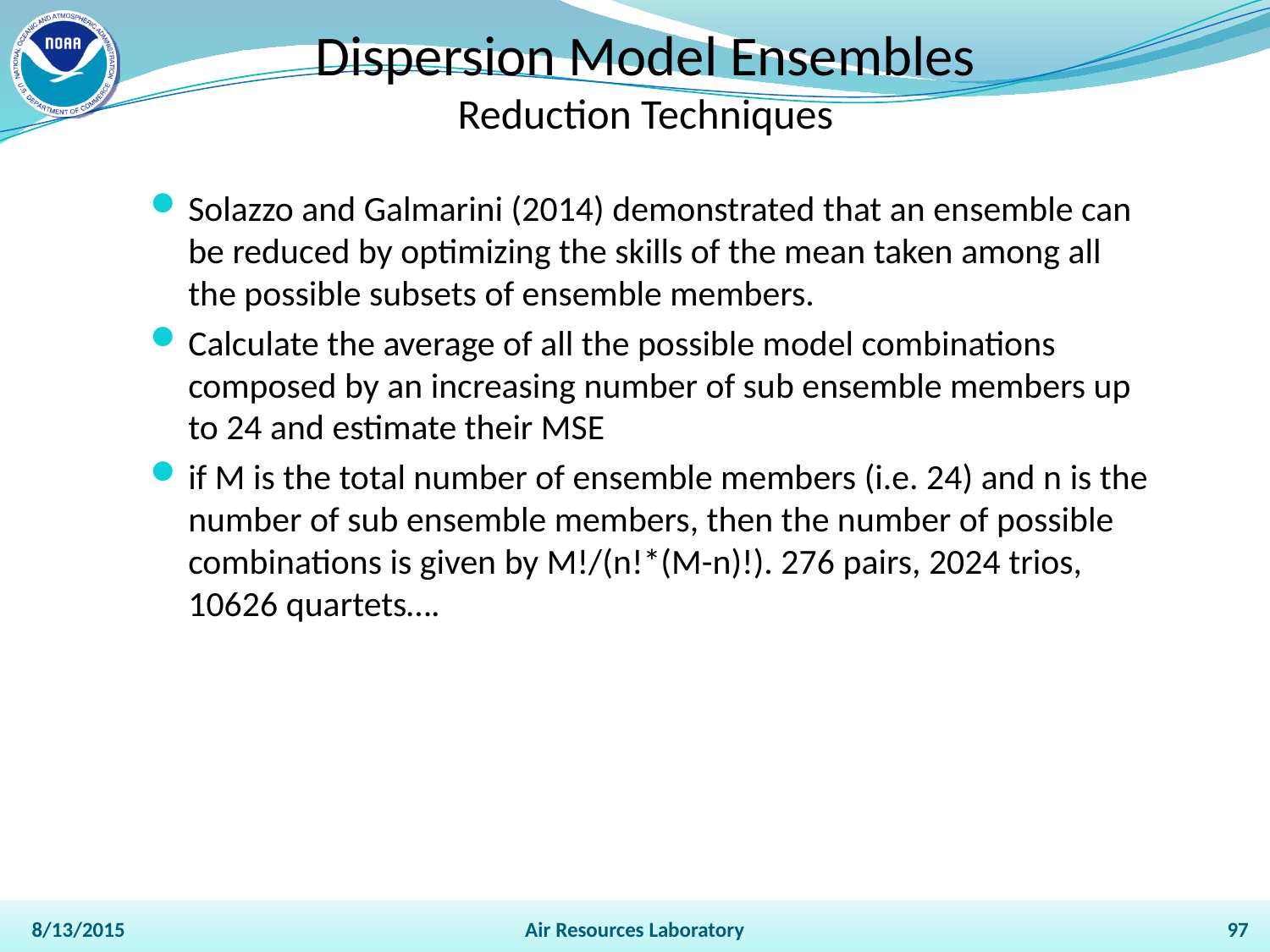

# Dispersion Model Ensembles Reduction Techniques
Solazzo and Galmarini (2014) demonstrated that an ensemble can be reduced by optimizing the skills of the mean taken among all the possible subsets of ensemble members.
Calculate the average of all the possible model combinations composed by an increasing number of sub ensemble members up to 24 and estimate their MSE
if M is the total number of ensemble members (i.e. 24) and n is the number of sub ensemble members, then the number of possible combinations is given by M!/(n!*(M-n)!). 276 pairs, 2024 trios, 10626 quartets….
8/13/2015
Air Resources Laboratory
97